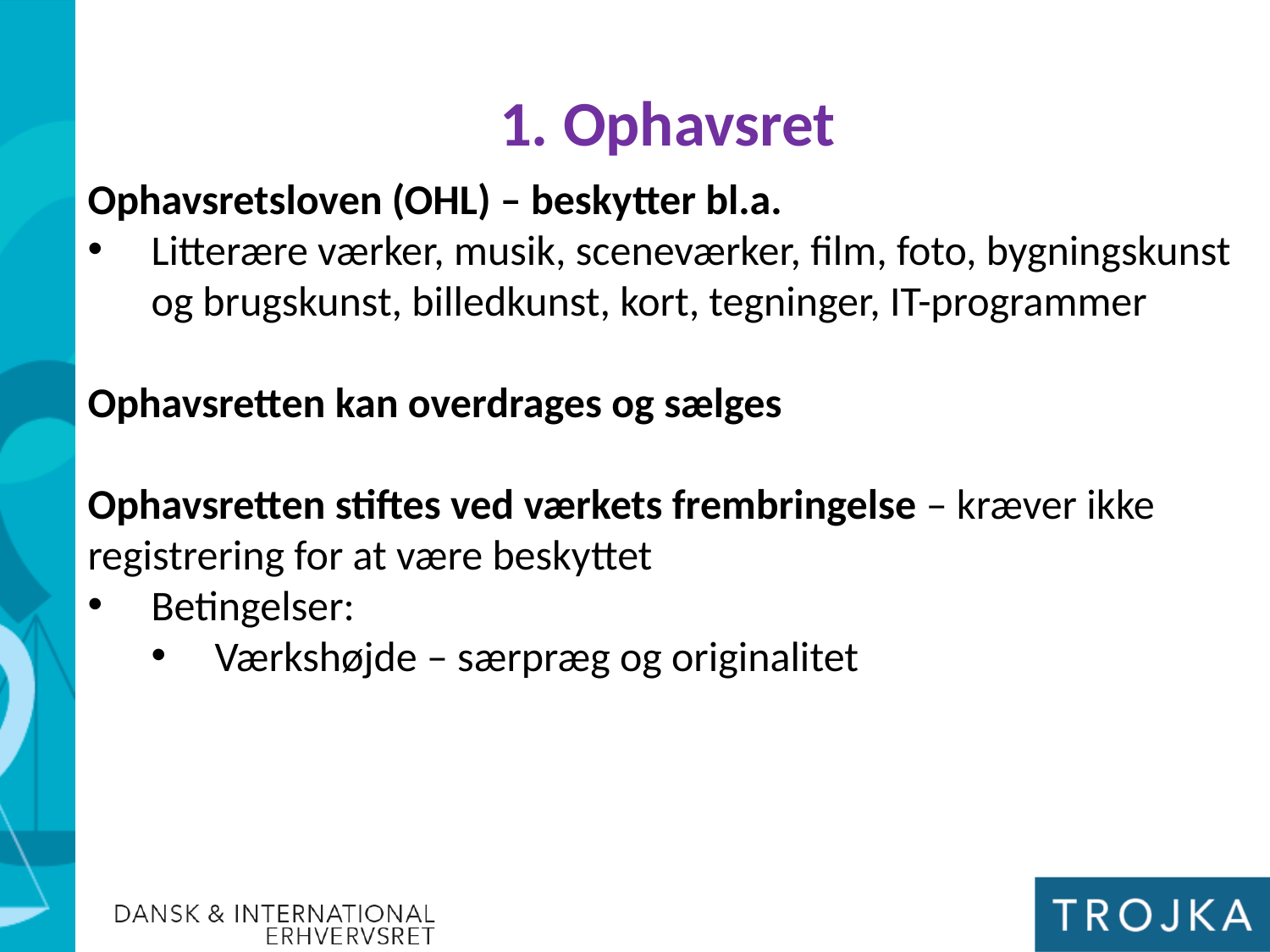

1. Ophavsret
Ophavsretsloven (OHL) – beskytter bl.a.
Litterære værker, musik, sceneværker, film, foto, bygningskunst og brugskunst, billedkunst, kort, tegninger, IT-programmer

Ophavsretten kan overdrages og sælges

Ophavsretten stiftes ved værkets frembringelse – kræver ikke registrering for at være beskyttet
Betingelser:
Værkshøjde – særpræg og originalitet